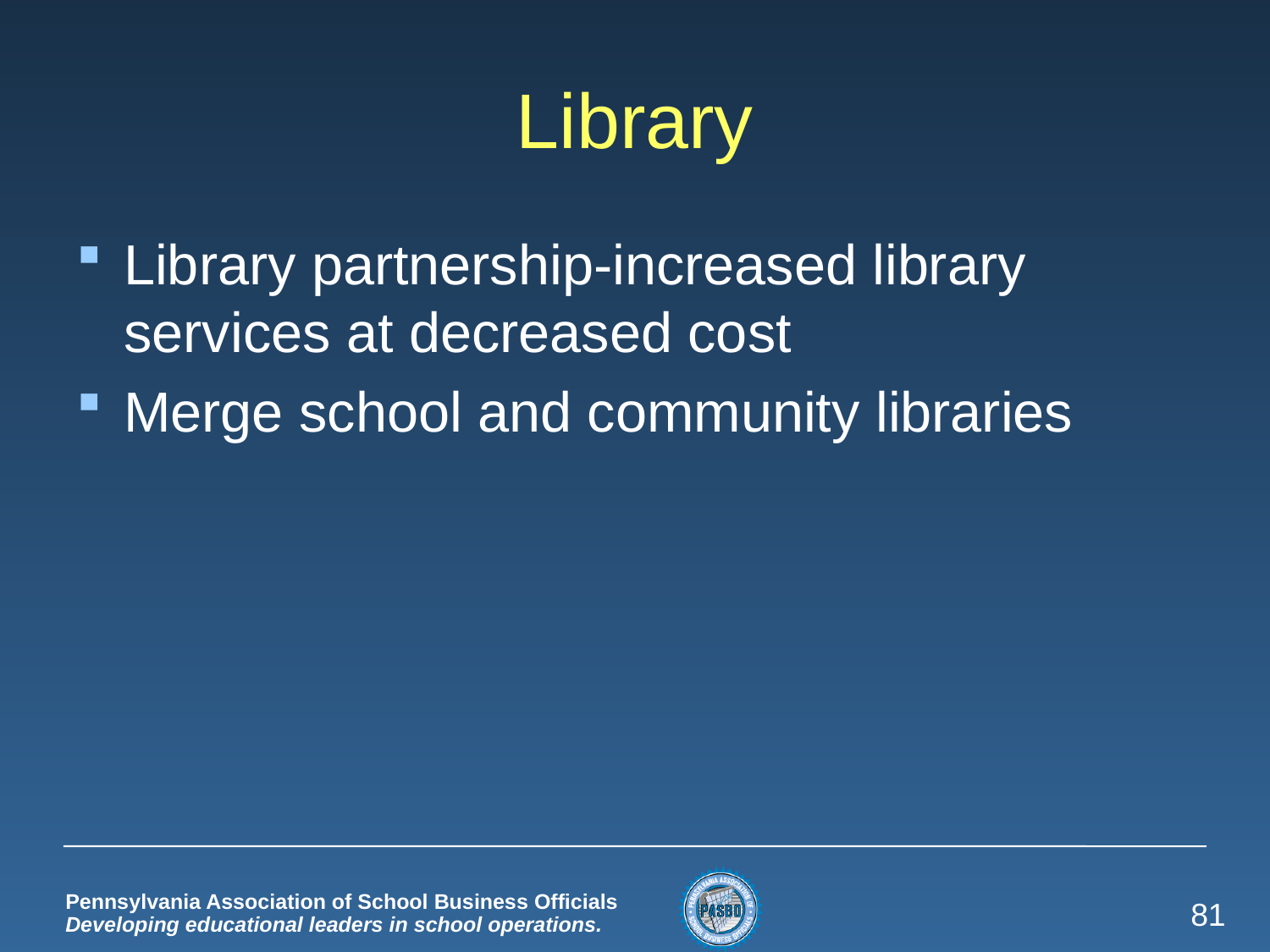

# Library
Library partnership-increased library services at decreased cost
Merge school and community libraries